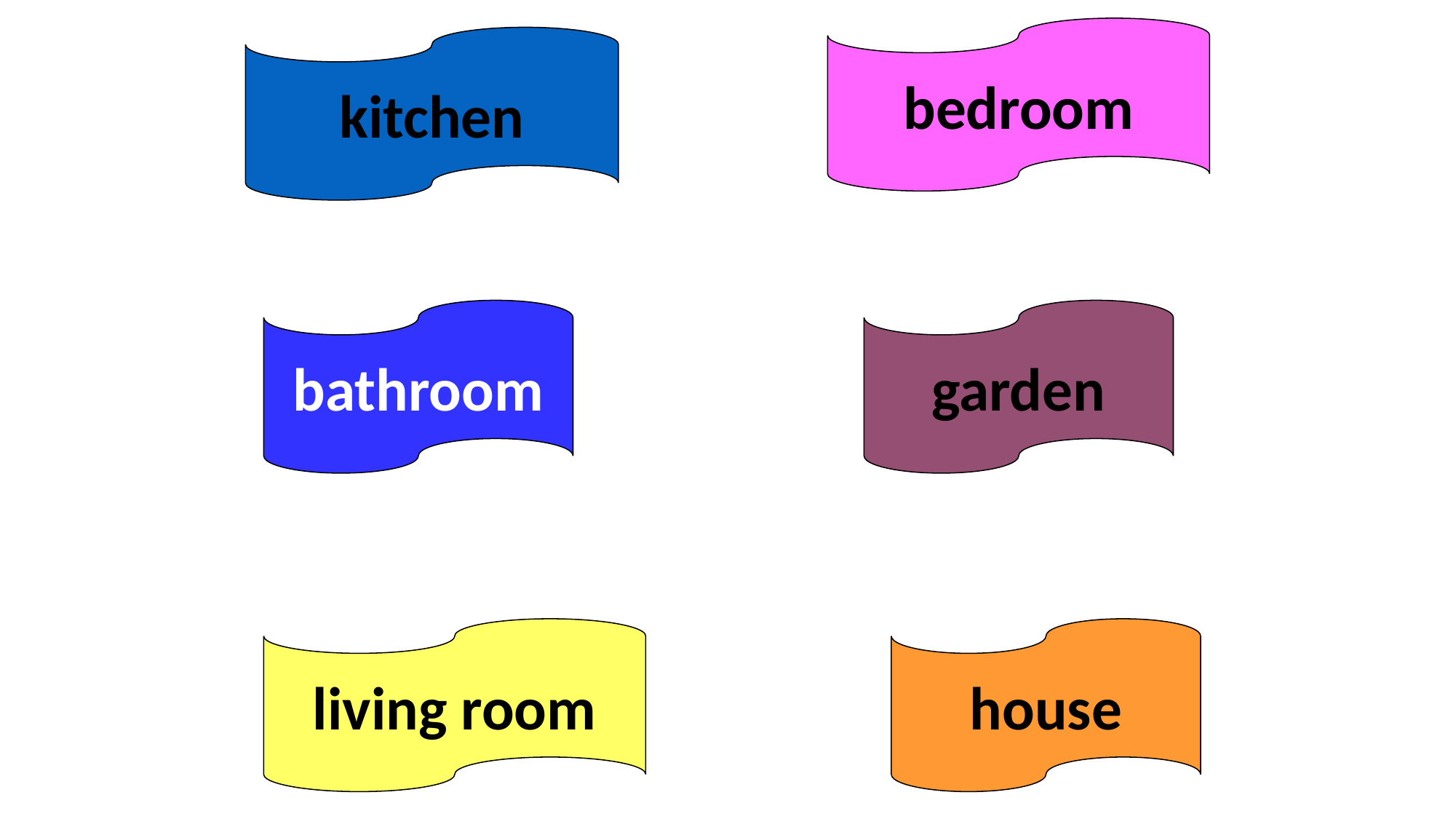

bedroom
kitchen
bathroom
garden
living room
house